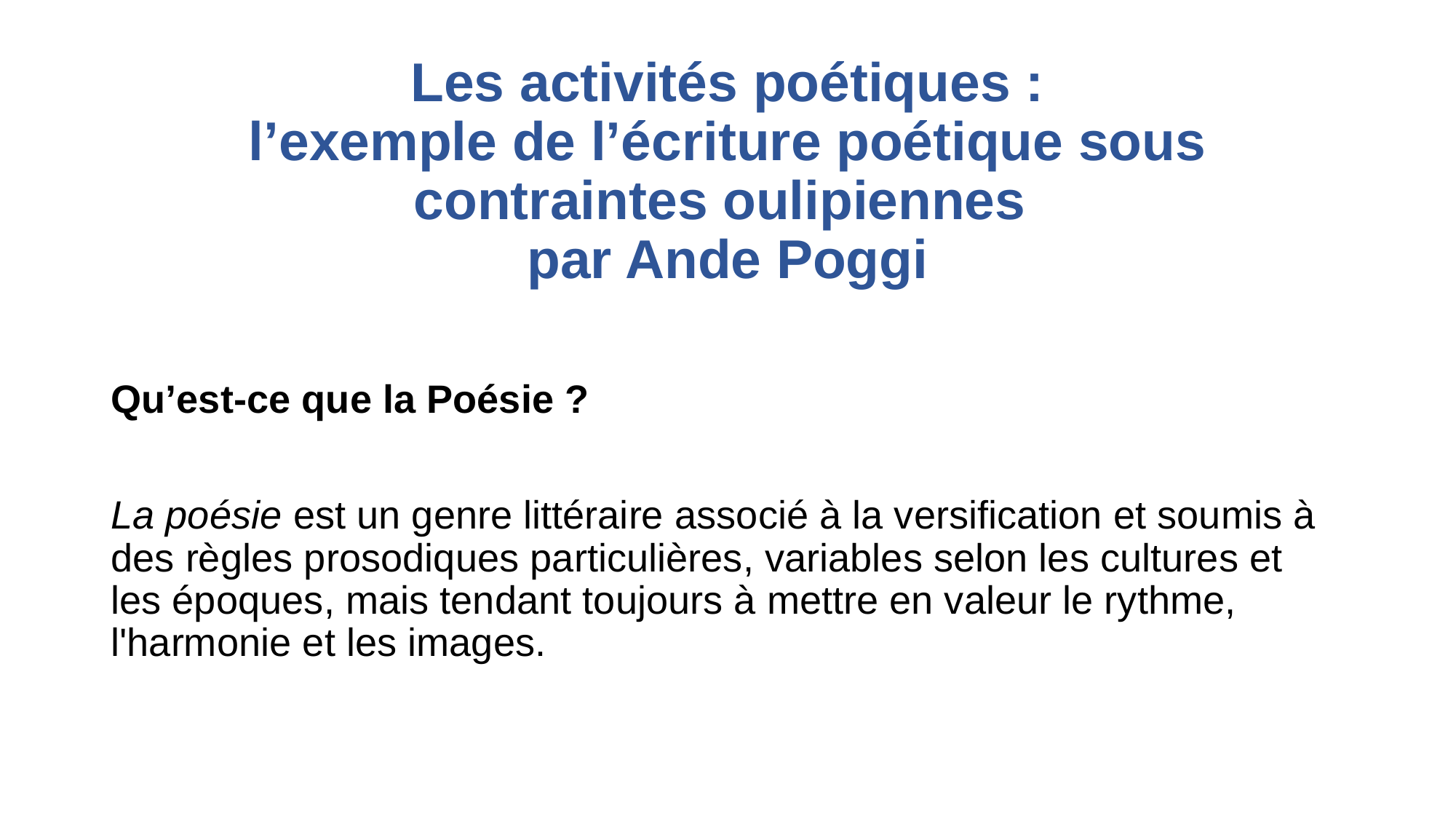

# Les activités poétiques : l’exemple de l’écriture poétique sous contraintes oulipiennes par Ande Poggi

Qu’est-ce que la Poésie ?

La poésie est un genre littéraire associé à la versification et soumis à des règles prosodiques particulières, variables selon les cultures et les époques, mais tendant toujours à mettre en valeur le rythme, l'harmonie et les images.